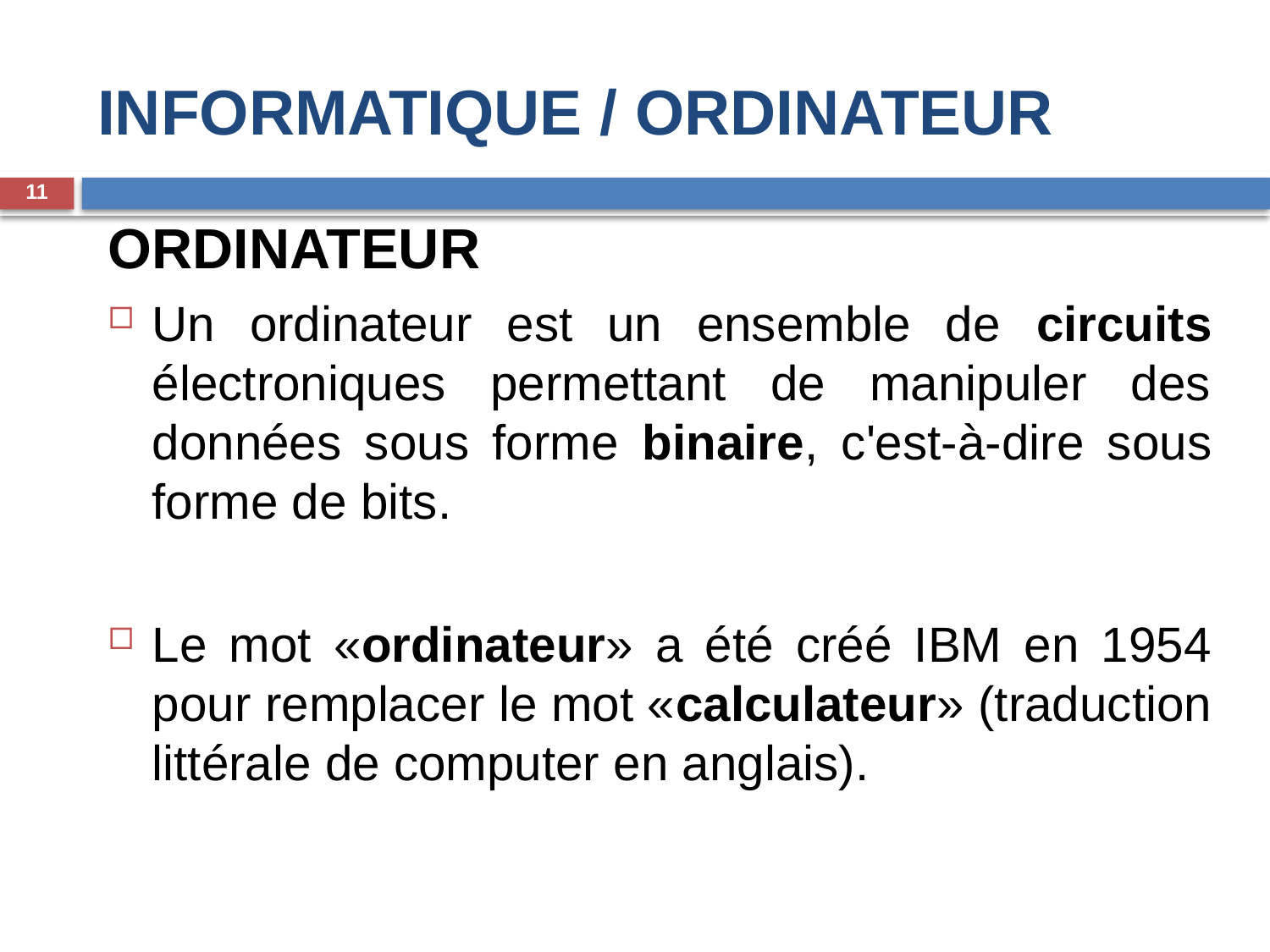

INFORMATIQUE / ORDINATEUR
11
ORDINATEUR
Un ordinateur est un ensemble de circuits électroniques permettant de manipuler des données sous forme binaire, c'est-à-dire sous forme de bits.

Le mot «ordinateur» a été créé IBM en 1954 pour remplacer le mot «calculateur» (traduction littérale de computer en anglais).